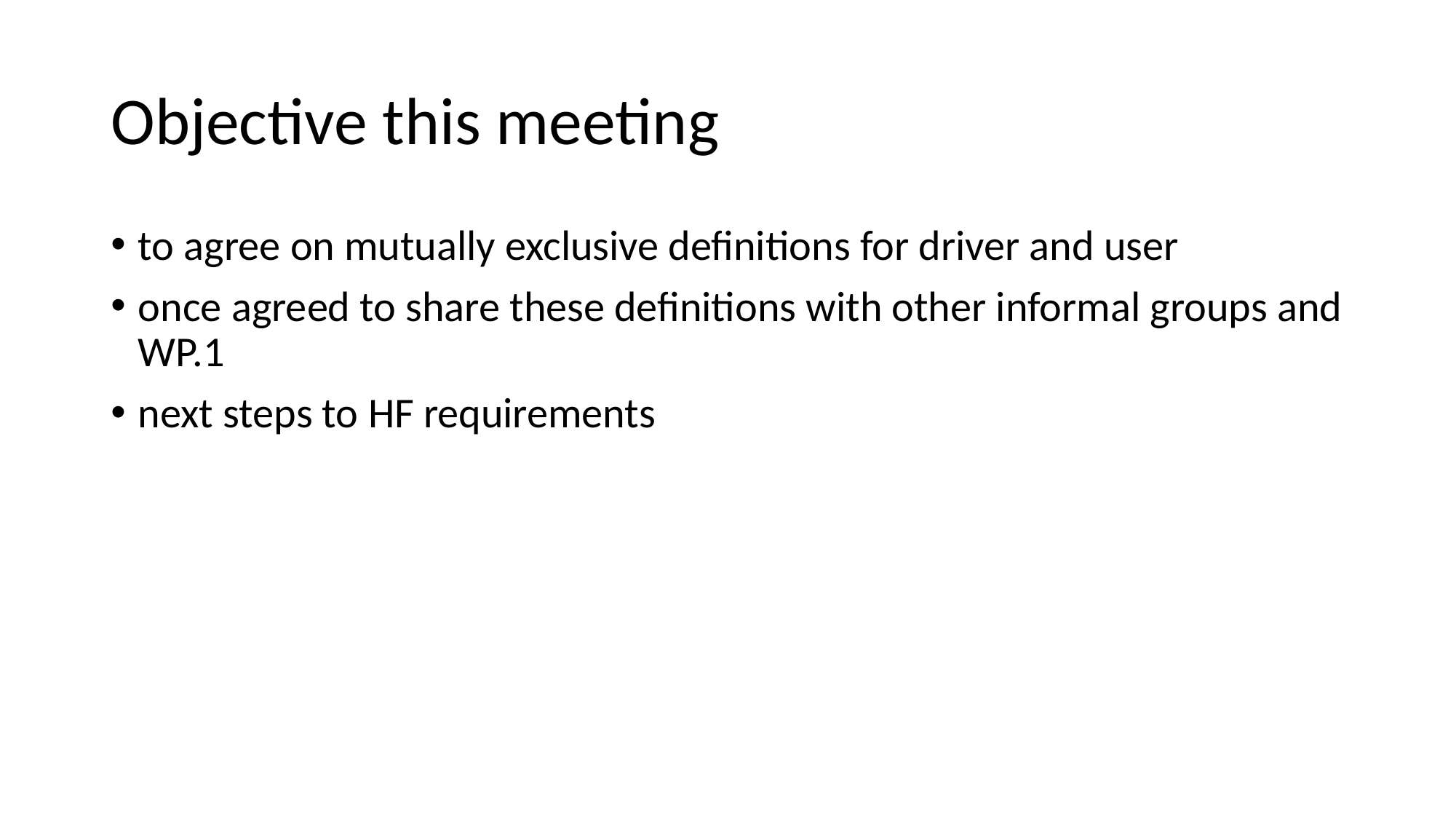

# Objective this meeting
to agree on mutually exclusive definitions for driver and user
once agreed to share these definitions with other informal groups and WP.1
next steps to HF requirements